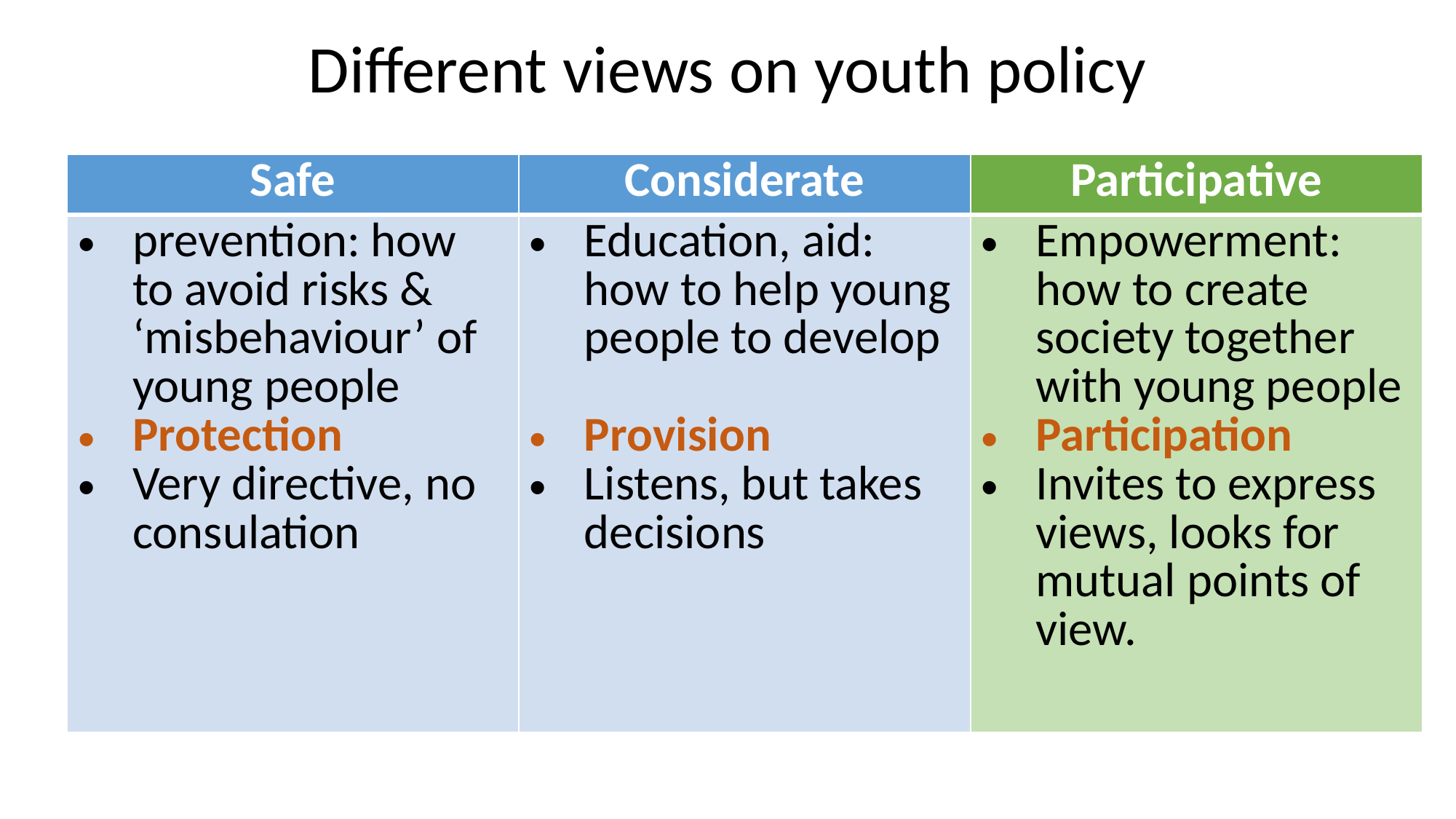

# Different views on youth policy
| Safe | Considerate | Participative |
| --- | --- | --- |
| prevention: how to avoid risks & ‘misbehaviour’ of young people Protection Very directive, no consulation | Education, aid: how to help young people to develop Provision Listens, but takes decisions | Empowerment: how to create society together with young people Participation Invites to express views, looks for mutual points of view. |